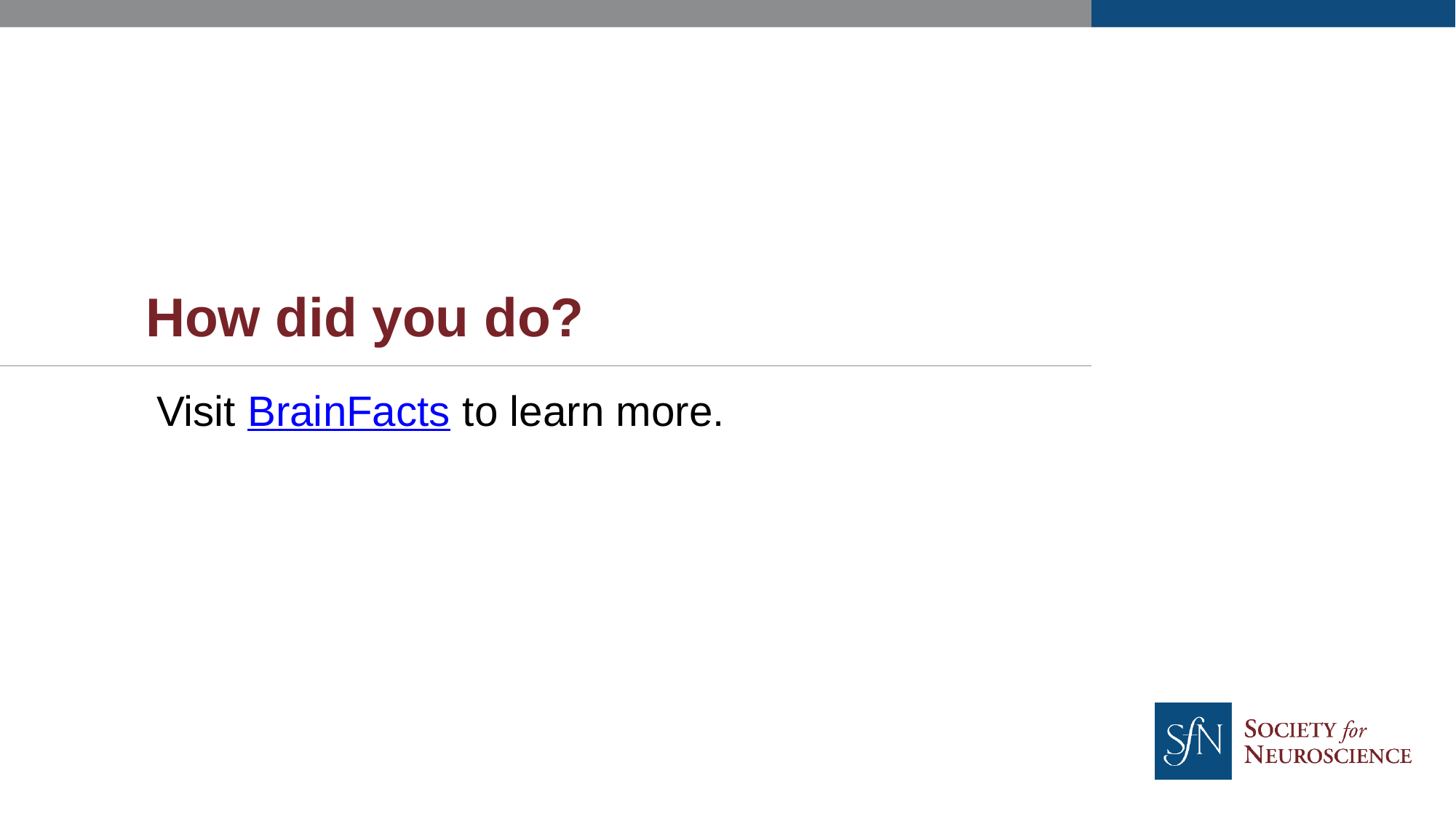

# How did you do?
Visit BrainFacts to learn more.